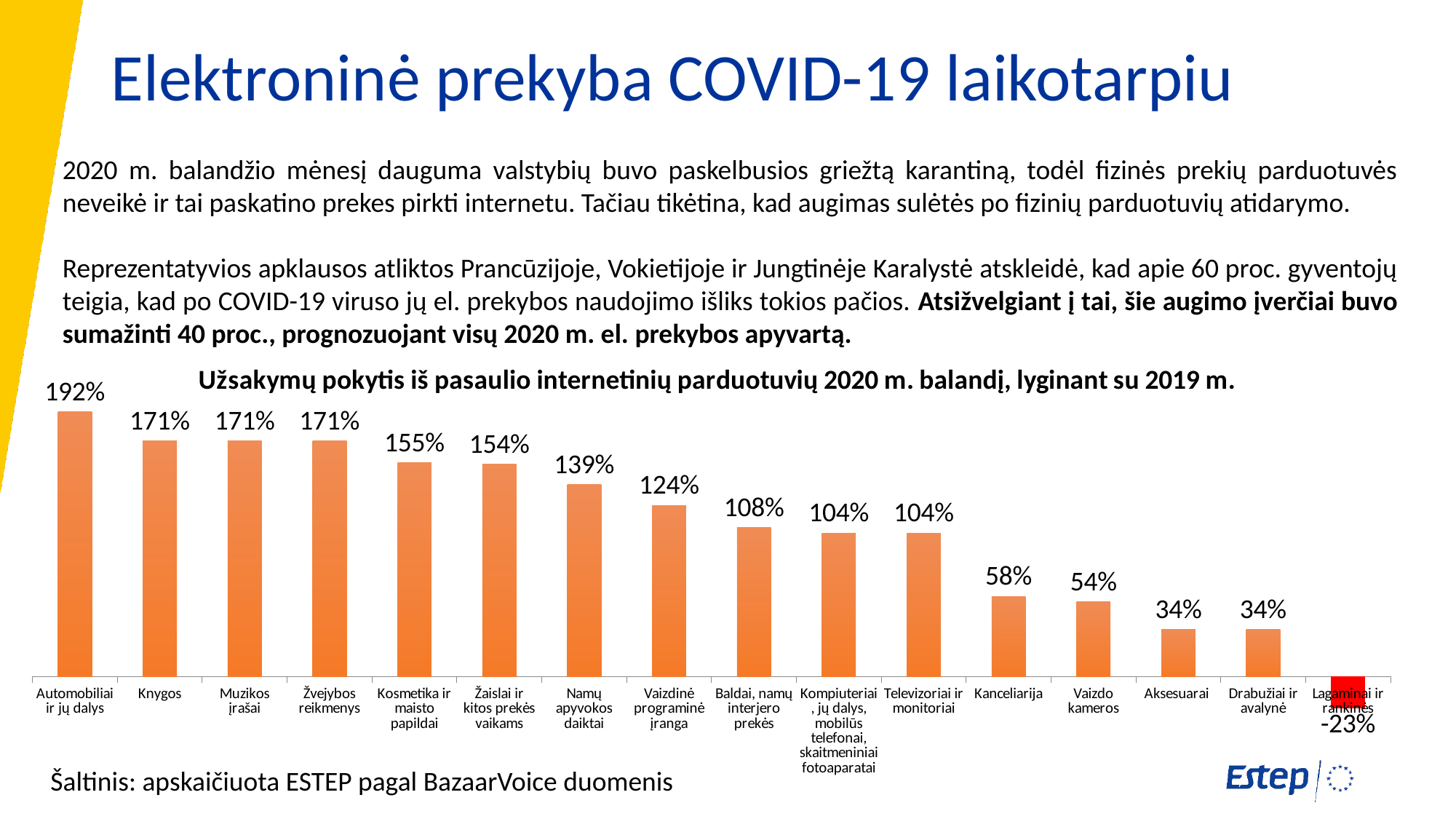

# Elektroninė prekyba COVID-19 laikotarpiu
2020 m. balandžio mėnesį dauguma valstybių buvo paskelbusios griežtą karantiną, todėl fizinės prekių parduotuvės neveikė ir tai paskatino prekes pirkti internetu. Tačiau tikėtina, kad augimas sulėtės po fizinių parduotuvių atidarymo.

Reprezentatyvios apklausos atliktos Prancūzijoje, Vokietijoje ir Jungtinėje Karalystė atskleidė, kad apie 60 proc. gyventojų teigia, kad po COVID-19 viruso jų el. prekybos naudojimo išliks tokios pačios. Atsižvelgiant į tai, šie augimo įverčiai buvo sumažinti 40 proc., prognozuojant visų 2020 m. el. prekybos apyvartą.

### Chart: Užsakymų pokytis iš pasaulio internetinių parduotuvių 2020 m. balandį, lyginant su 2019 m.

| Category | Užsakymų pokytis iš pasaulio internetinių parduotuvių, lyginant su 2019 m. balandžio mėnesiu |
|---|---|
| Automobiliai ir jų dalys | 1.92 |
| Knygos | 1.71 |
| Muzikos įrašai | 1.71 |
| Žvejybos reikmenys | 1.71 |
| Kosmetika ir maisto papildai | 1.55 |
| Žaislai ir kitos prekės vaikams | 1.54 |
| Namų apyvokos daiktai | 1.39 |
| Vaizdinė programinė įranga | 1.24 |
| Baldai, namų interjero prekės | 1.08 |
| Kompiuteriai, jų dalys, mobilūs telefonai, skaitmeniniai fotoaparatai | 1.04 |
| Televizoriai ir monitoriai | 1.04 |
| Kanceliarija | 0.58 |
| Vaizdo kameros | 0.54 |
| Aksesuarai  | 0.34 |
| Drabužiai ir avalynė | 0.34 |
| Lagaminai ir rankinės | -0.23 |
Šaltinis: apskaičiuota ESTEP pagal BazaarVoice duomenis